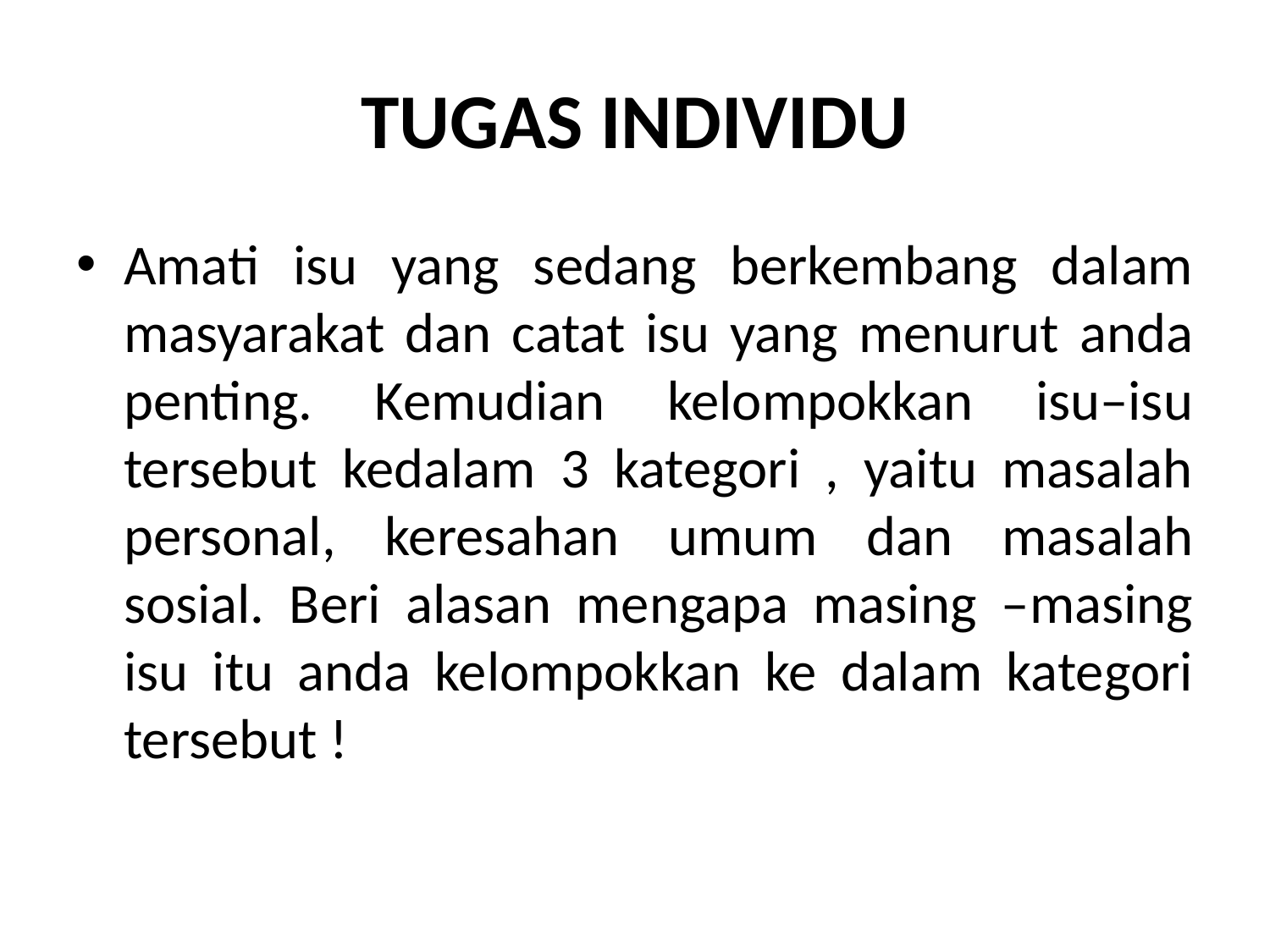

# TUGAS INDIVIDU
Amati isu yang sedang berkembang dalam masyarakat dan catat isu yang menurut anda penting. Kemudian kelompokkan isu–isu tersebut kedalam 3 kategori , yaitu masalah personal, keresahan umum dan masalah sosial. Beri alasan mengapa masing –masing isu itu anda kelompokkan ke dalam kategori tersebut !